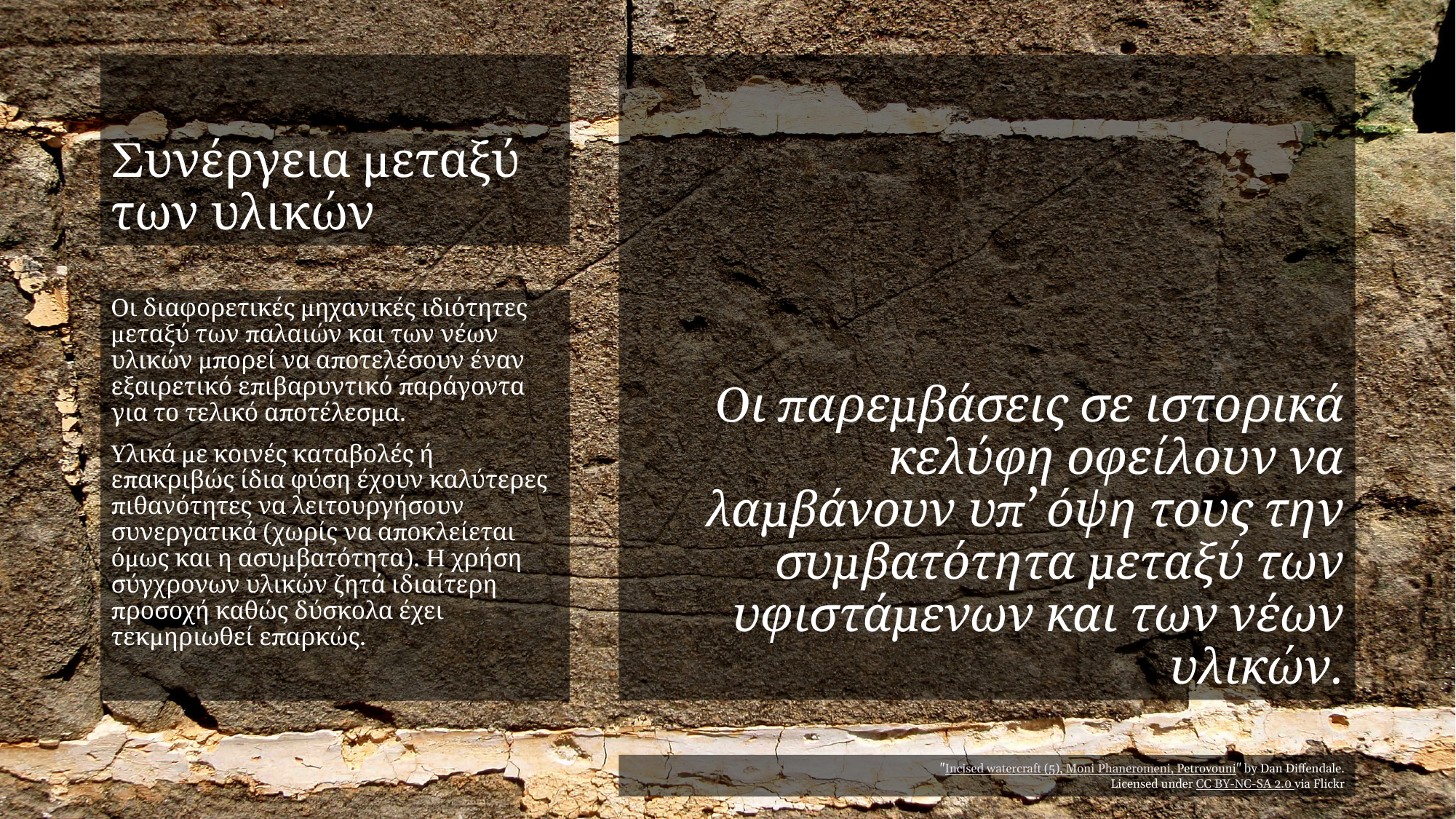

# Συνέργεια μεταξύ των υλικών
Οι παρεμβάσεις σε ιστορικά κελύφη οφείλουν να λαμβάνουν υπ’ όψη τους την συμβατότητα μεταξύ των υφιστάμενων και των νέων υλικών.
Οι διαφορετικές μηχανικές ιδιότητες μεταξύ των παλαιών και των νέων υλικών μπορεί να αποτελέσουν έναν εξαιρετικό επιβαρυντικό παράγοντα για το τελικό αποτέλεσμα.
Υλικά με κοινές καταβολές ή επακριβώς ίδια φύση έχουν καλύτερες πιθανότητες να λειτουργήσουν συνεργατικά (χωρίς να αποκλείεται όμως και η ασυμβατότητα). Η χρήση σύγχρονων υλικών ζητά ιδιαίτερη προσοχή καθώς δύσκολα έχει τεκμηριωθεί επαρκώς.
"Incised watercraft (5), Moni Phaneromeni, Petrovouni" by Dan Diffendale.
Licensed under CC BY-NC-SA 2.0 via Flickr